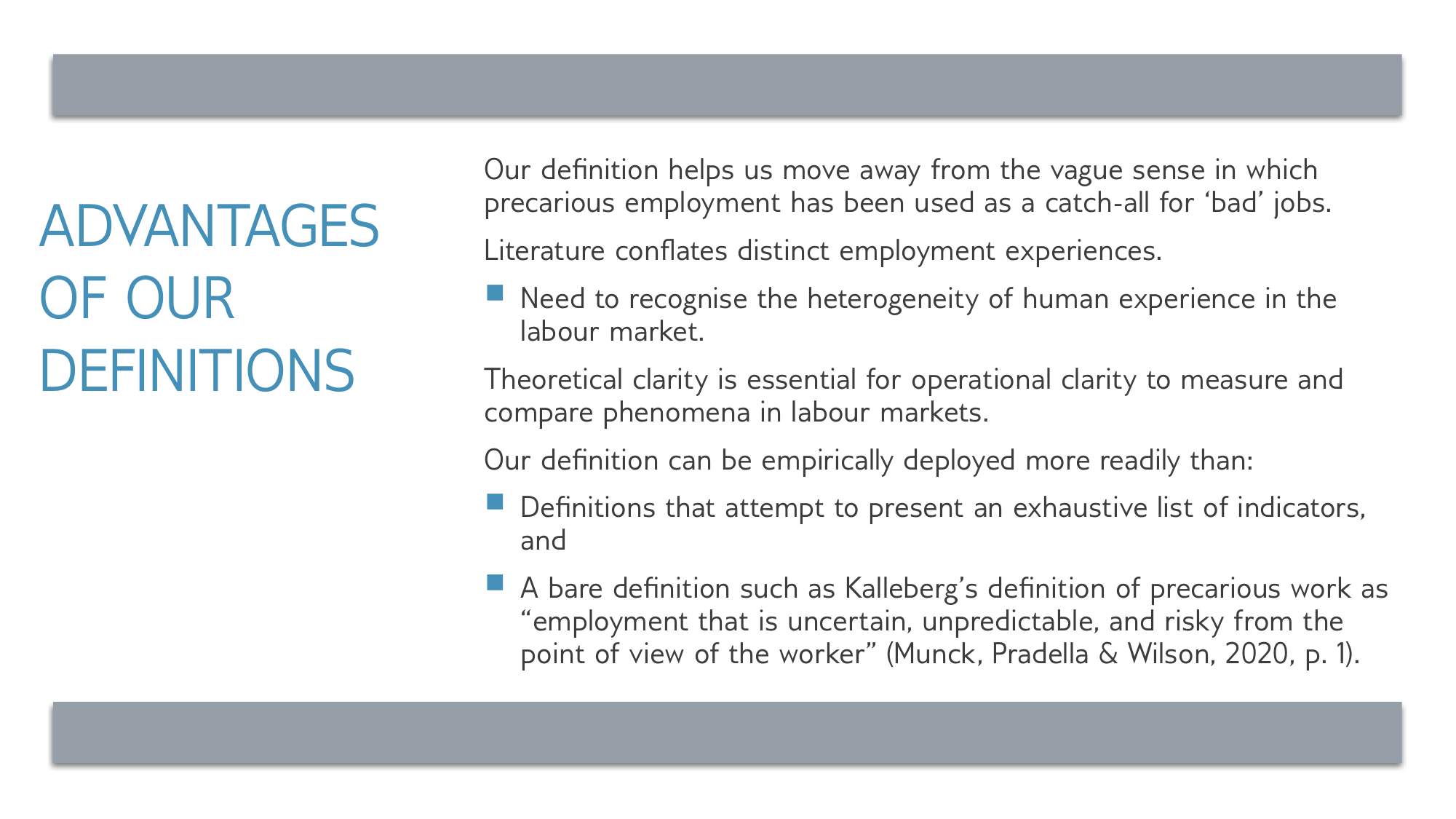

Our definition helps us move away from the vague sense in which precarious employment has been used as a catch-all for ‘bad’ jobs.
Literature conflates distinct employment experiences.
Need to recognise the heterogeneity of human experience in the labour market.
Theoretical clarity is essential for operational clarity to measure and compare phenomena in labour markets.
Our definition can be empirically deployed more readily than:
Definitions that attempt to present an exhaustive list of indicators, and
A bare definition such as Kalleberg’s definition of precarious work as “employment that is uncertain, unpredictable, and risky from the point of view of the worker” (Munck, Pradella & Wilson, 2020, p. 1).

# Advantages of our definitions

11